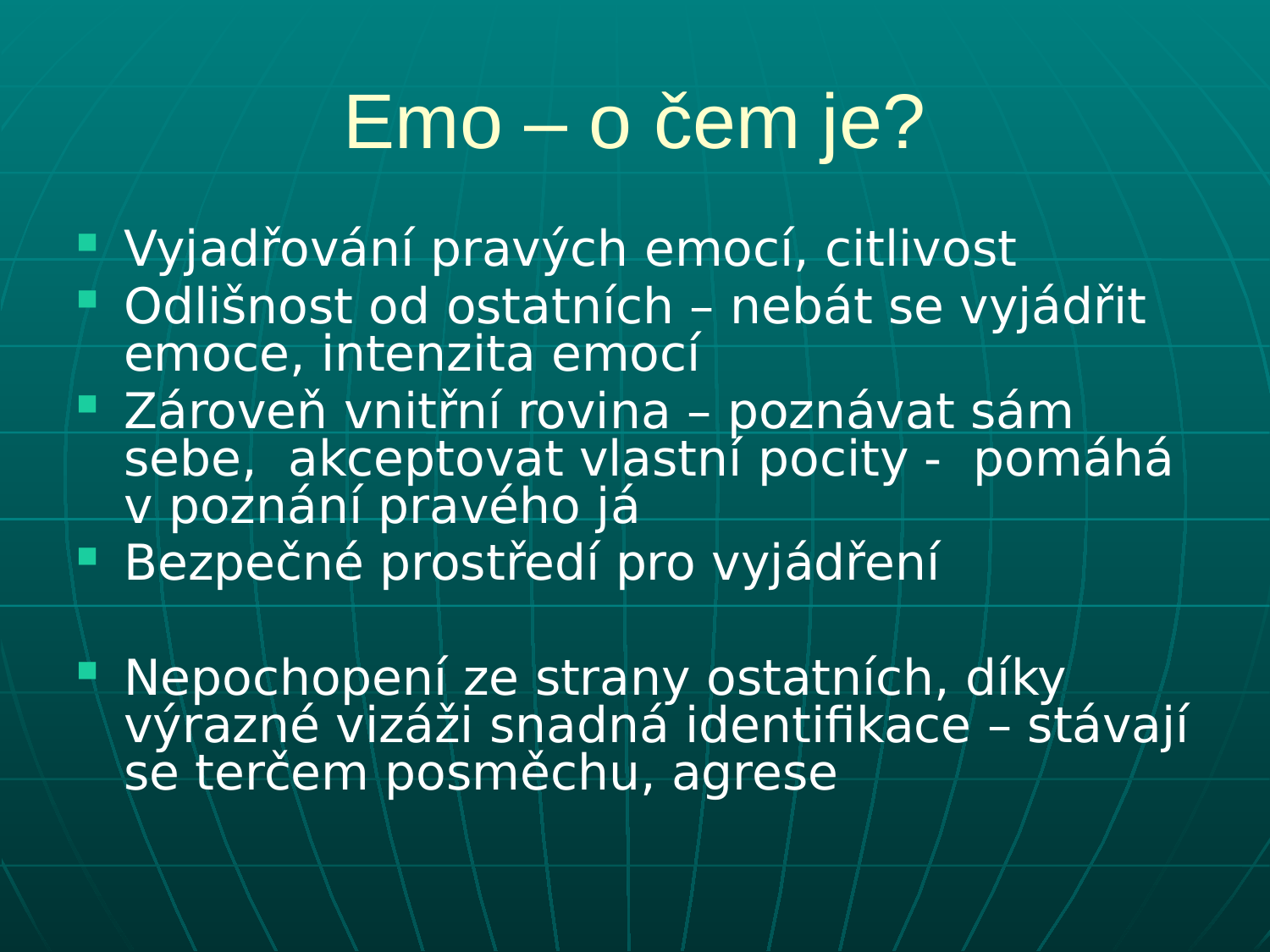

# Emo – o čem je?
Vyjadřování pravých emocí, citlivost
Odlišnost od ostatních – nebát se vyjádřit emoce, intenzita emocí
Zároveň vnitřní rovina – poznávat sám sebe,  akceptovat vlastní pocity -  pomáhá v poznání pravého já
Bezpečné prostředí pro vyjádření

Nepochopení ze strany ostatních, díky výrazné vizáži snadná identifikace – stávají se terčem posměchu, agrese